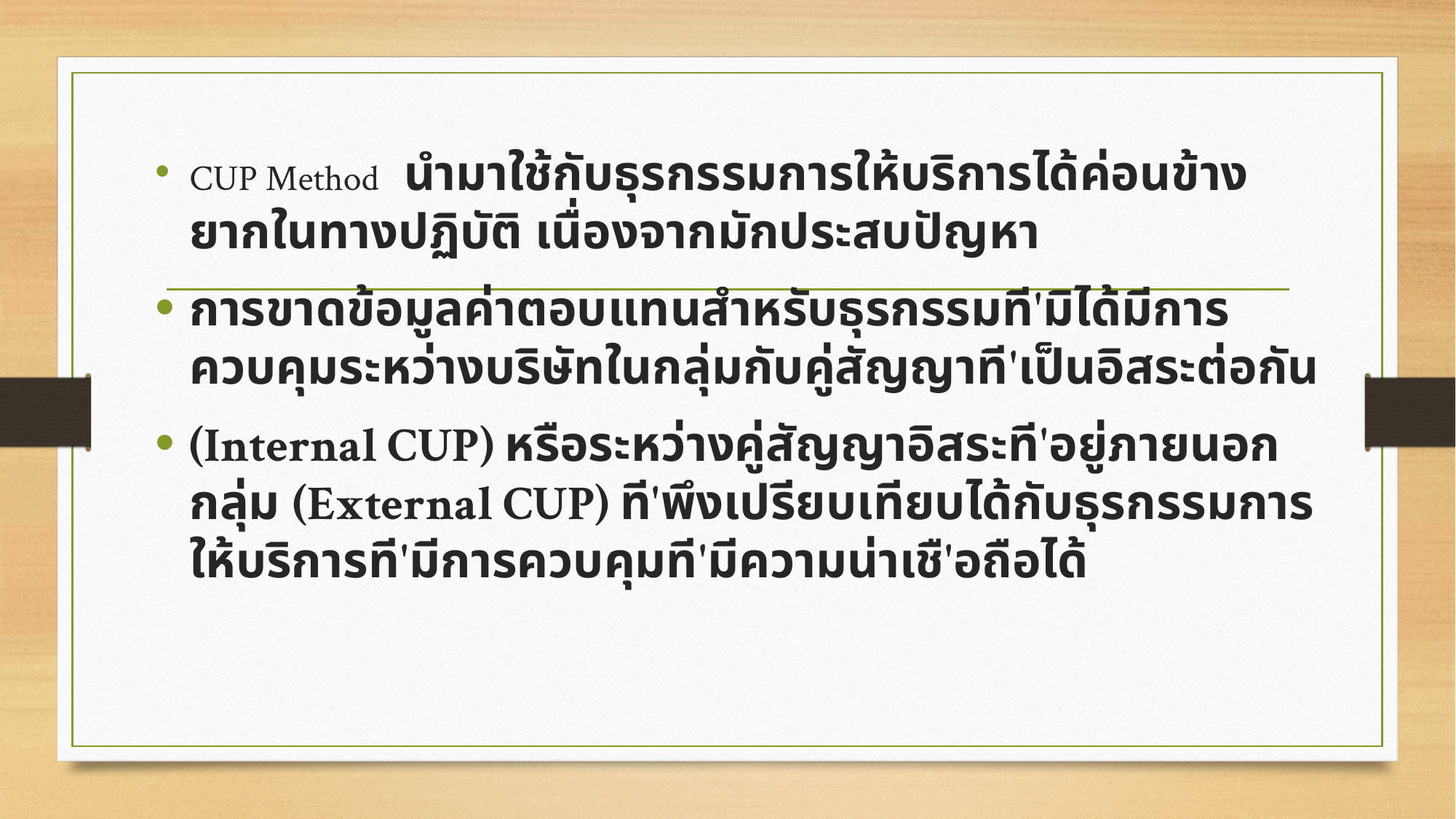

CUP Method   นํามาใช้กับธุรกรรมการให้บริการได้ค่อนข้างยากในทางปฏิบัติ เนื่องจากมักประสบปัญหา
การขาดข้อมูลค่าตอบแทนสําหรับธุรกรรมที'มิได้มีการควบคุมระหว่างบริษัทในกลุ่มกับคู่สัญญาที'เป็นอิสระต่อกัน
(Internal CUP) หรือระหว่างคู่สัญญาอิสระที'อยู่ภายนอกกลุ่ม (External CUP) ที'พึงเปรียบเทียบได้กับธุรกรรมการ ให้บริการที'มีการควบคุมที'มีความน่าเชื'อถือได้